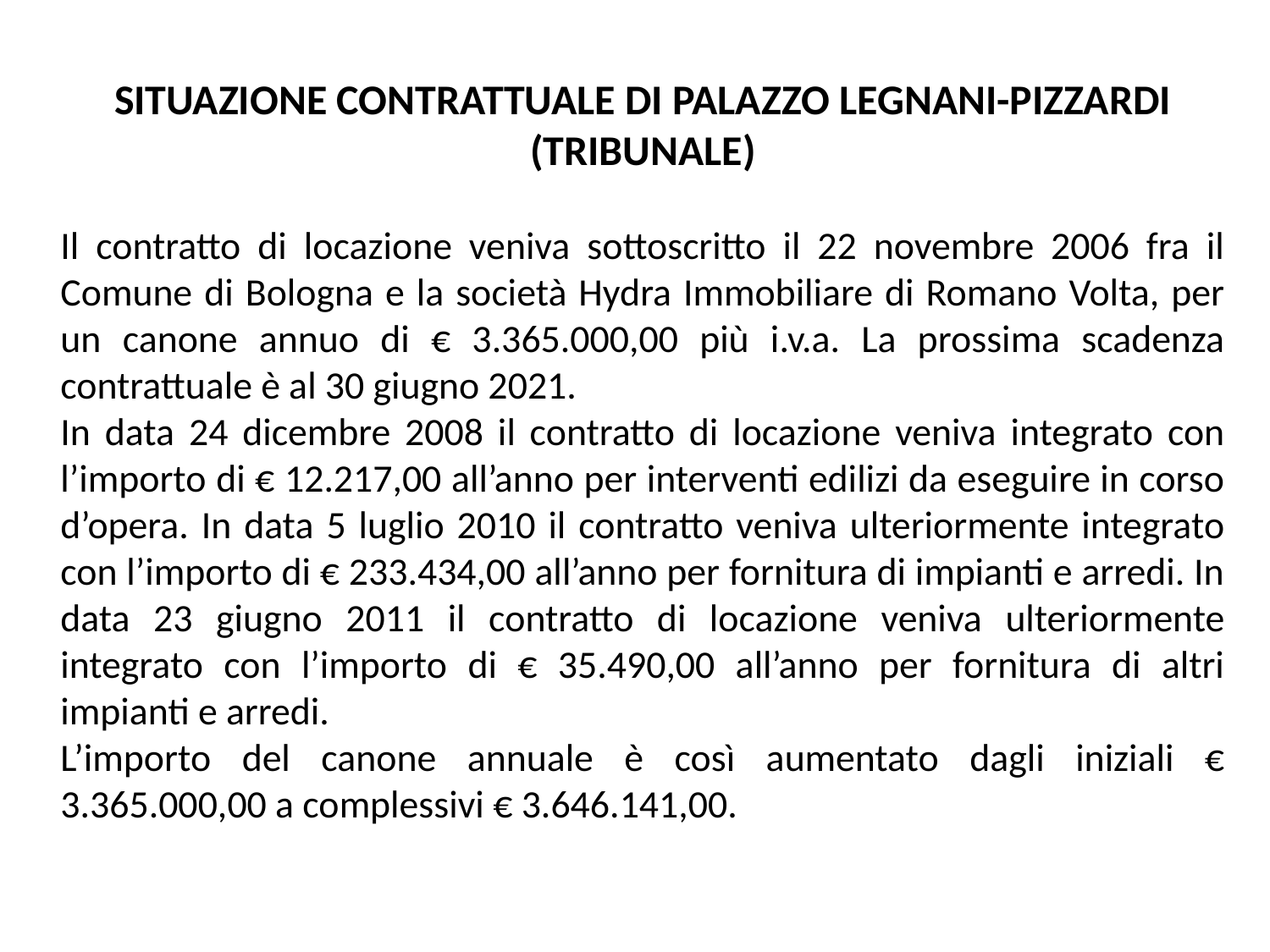

SITUAZIONE CONTRATTUALE DI PALAZZO LEGNANI-PIZZARDI (TRIBUNALE)

Il contratto di locazione veniva sottoscritto il 22 novembre 2006 fra il Comune di Bologna e la società Hydra Immobiliare di Romano Volta, per un canone annuo di € 3.365.000,00 più i.v.a. La prossima scadenza contrattuale è al 30 giugno 2021.
In data 24 dicembre 2008 il contratto di locazione veniva integrato con l’importo di € 12.217,00 all’anno per interventi edilizi da eseguire in corso d’opera. In data 5 luglio 2010 il contratto veniva ulteriormente integrato con l’importo di € 233.434,00 all’anno per fornitura di impianti e arredi. In data 23 giugno 2011 il contratto di locazione veniva ulteriormente integrato con l’importo di € 35.490,00 all’anno per fornitura di altri impianti e arredi.
L’importo del canone annuale è così aumentato dagli iniziali € 3.365.000,00 a complessivi € 3.646.141,00.